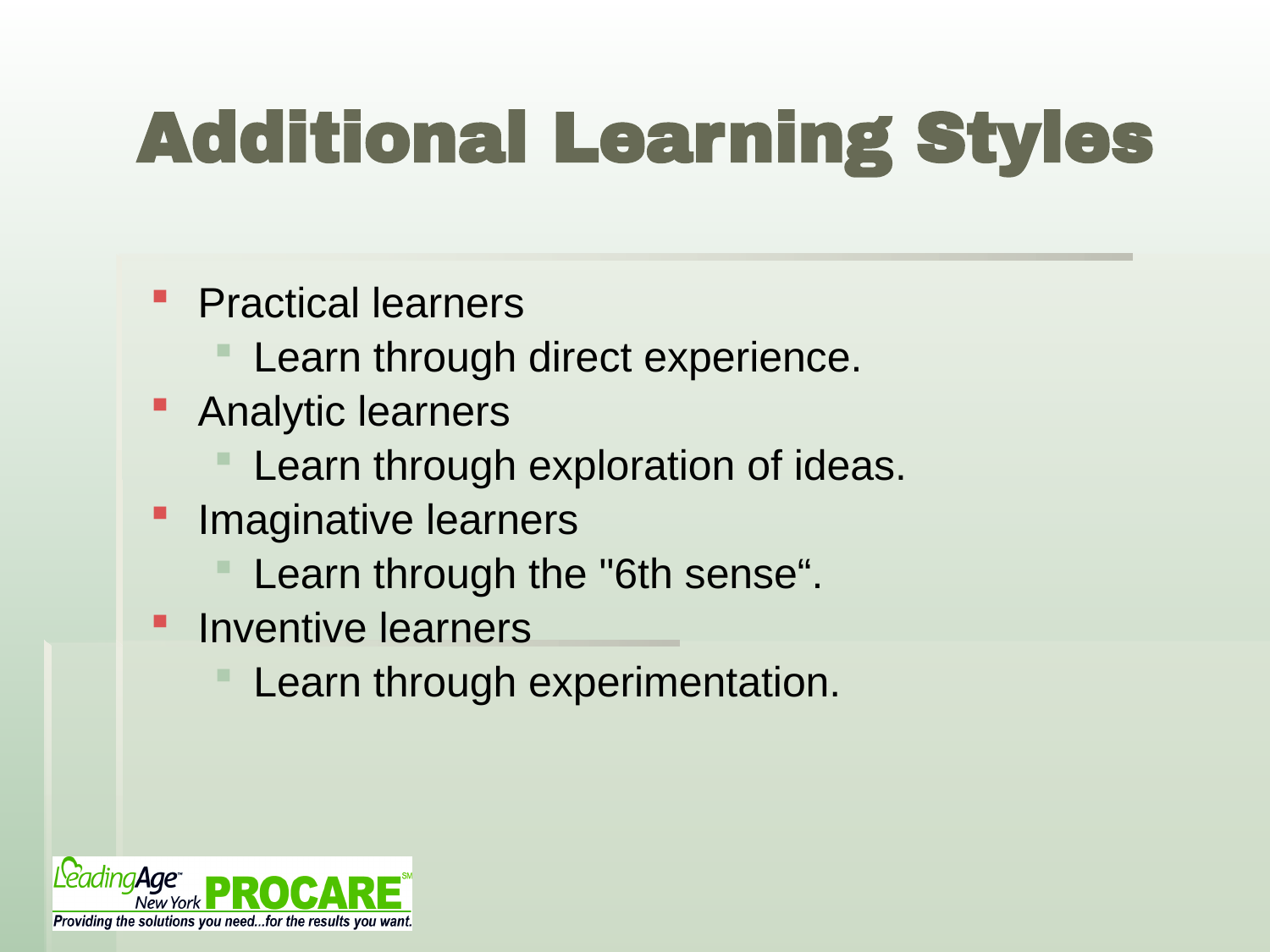

# Additional Learning Styles
Practical learners
Learn through direct experience.
Analytic learners
Learn through exploration of ideas.
Imaginative learners
Learn through the "6th sense“.
Inventive learners
Learn through experimentation.